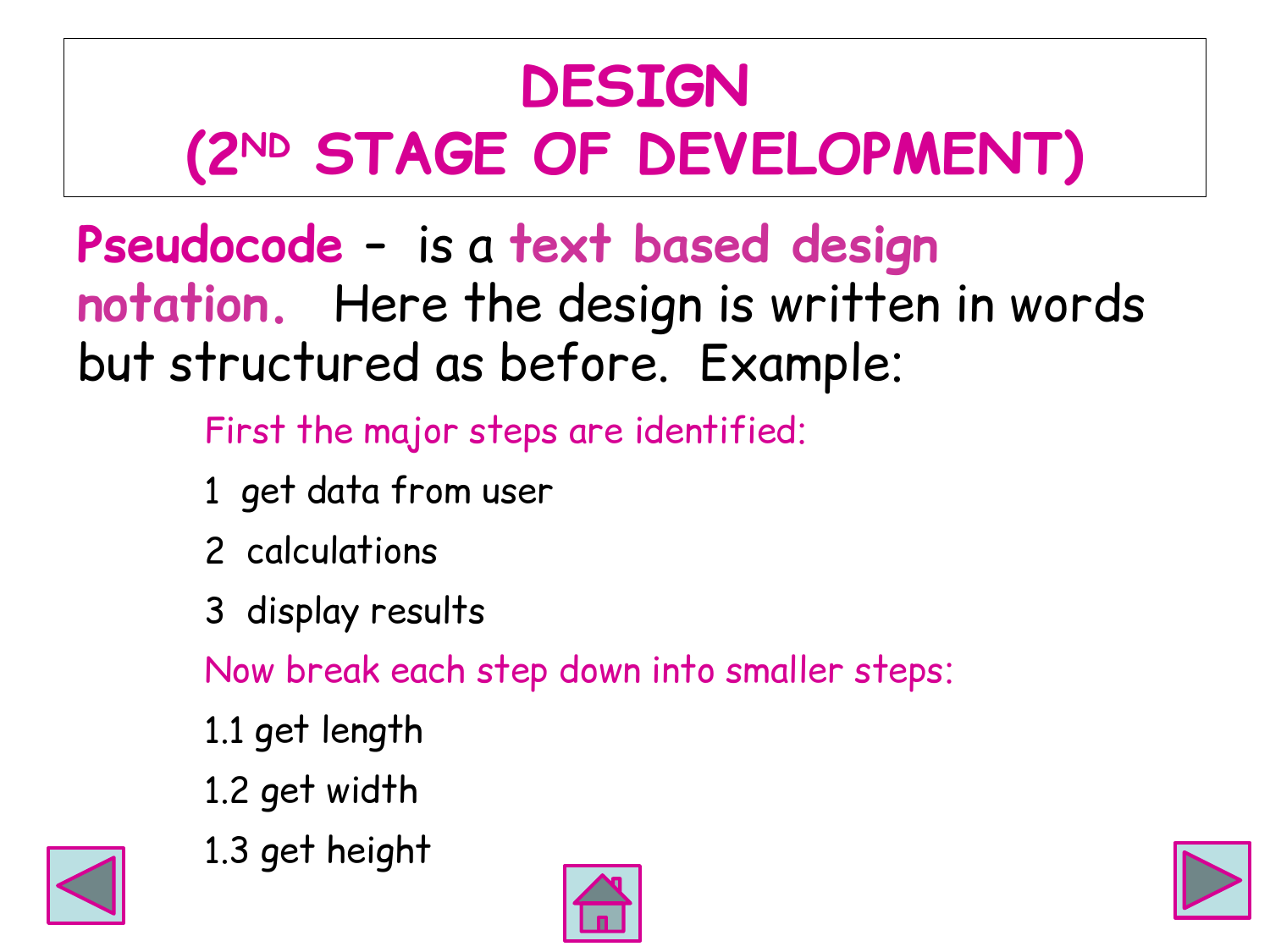

# DESIGN (2ND STAGE OF DEVELOPMENT)
Pseudocode –  is a text based design notation.  Here the design is written in words but structured as before.  Example:
	First the major steps are identified:
	1  get data from user
	2  calculations
	3  display results
	Now break each step down into smaller steps:
	1.1 get length
	1.2 get width
	1.3 get height